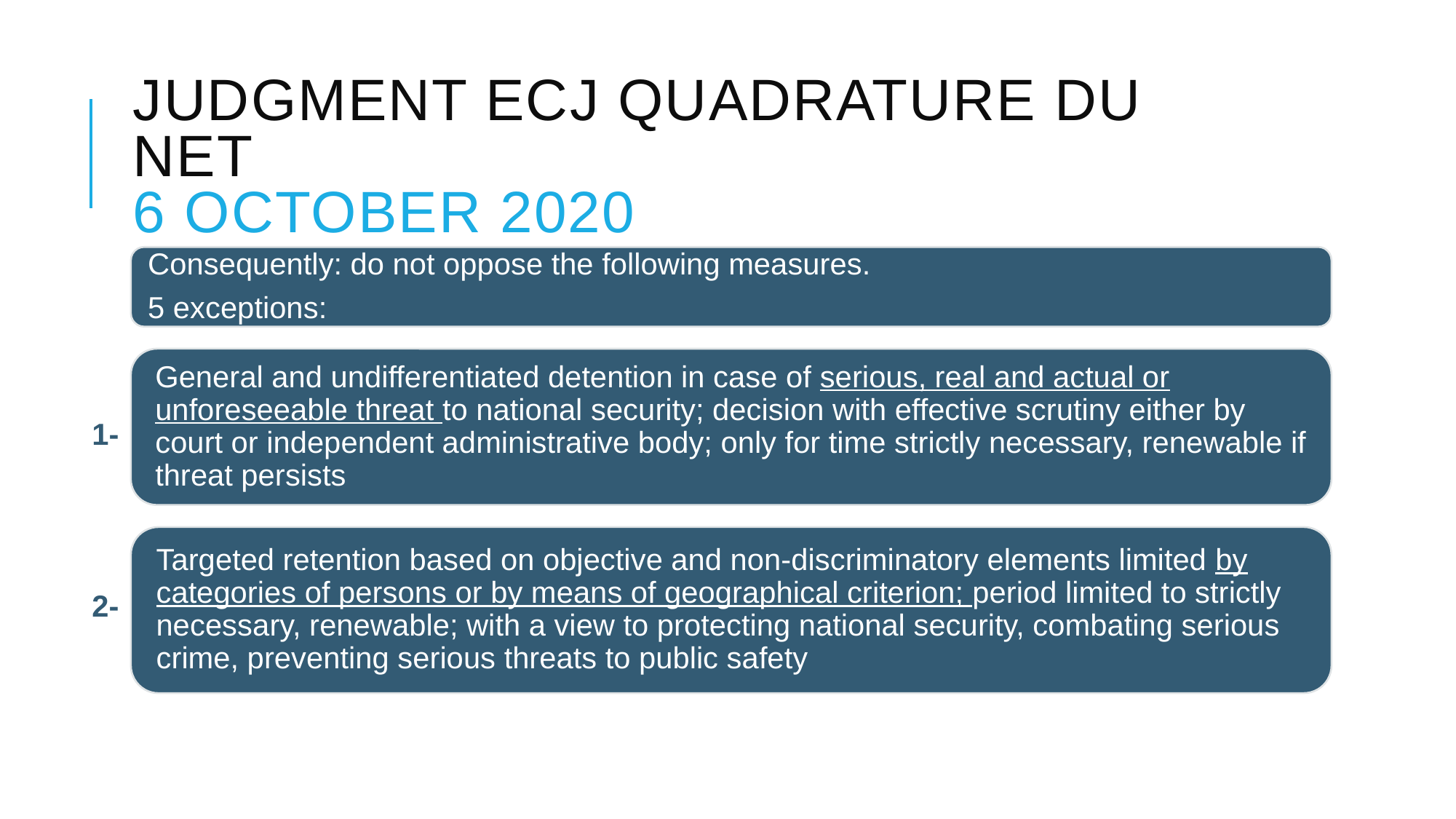

# Judgment ECJ Quadrature du Net 6 October 2020
Consequently: do not oppose the following measures.
5 exceptions:
General and undifferentiated detention in case of serious, real and actual or unforeseeable threat to national security; decision with effective scrutiny either by court or independent administrative body; only for time strictly necessary, renewable if threat persists
Targeted retention based on objective and non-discriminatory elements limited by categories of persons or by means of geographical criterion; period limited to strictly necessary, renewable; with a view to protecting national security, combating serious crime, preventing serious threats to public safety
1-
2-